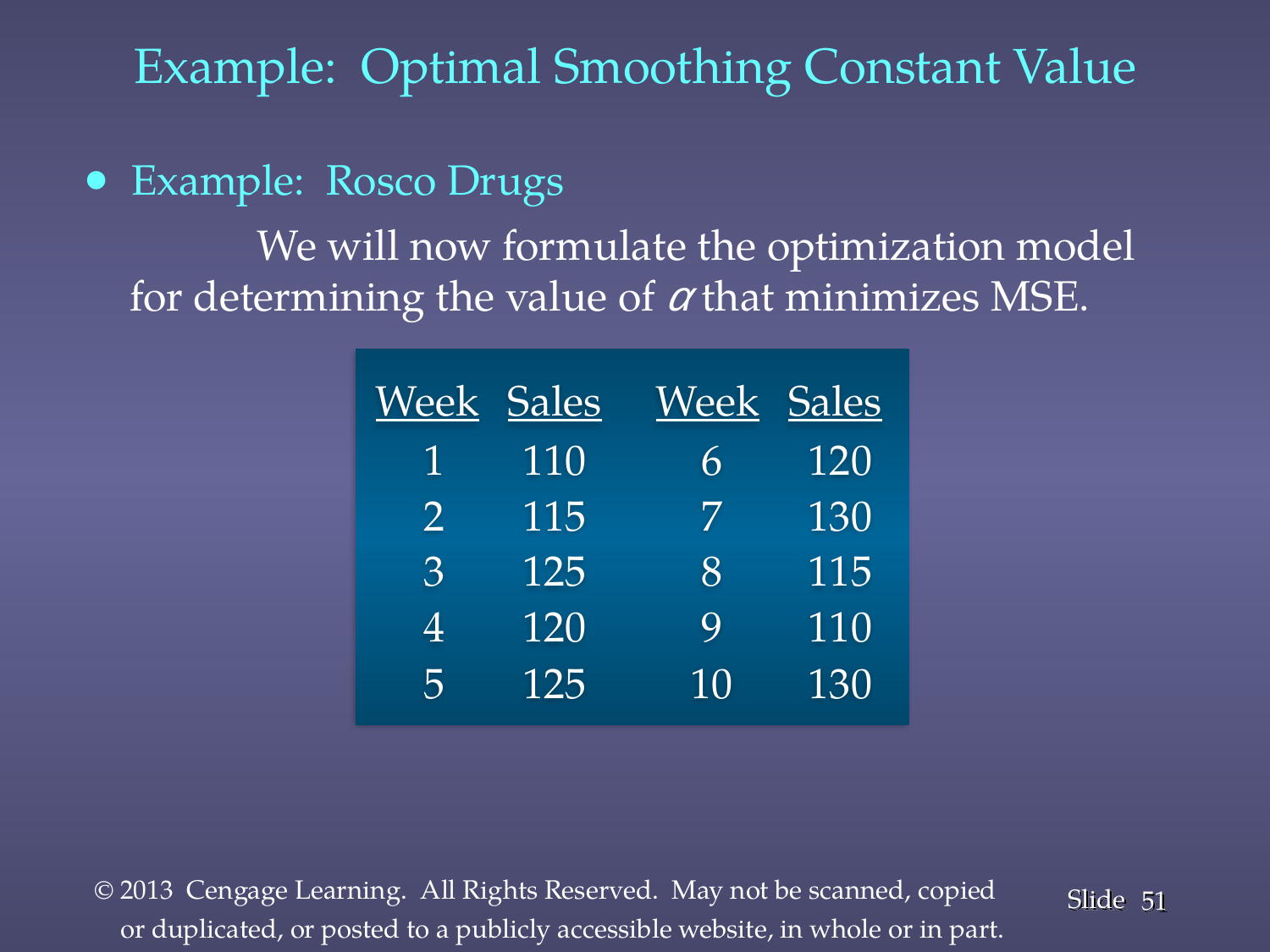

Example:  Optimal Smoothing Constant Value
Example:  Rosco Drugs
		We will now formulate the optimization model for determining the value of α that minimizes MSE.

Week
Sales
Week
Sales
1
2
3
4
5
110
115
125
120
125
6
7
8
9
10
120
130
115
110
130